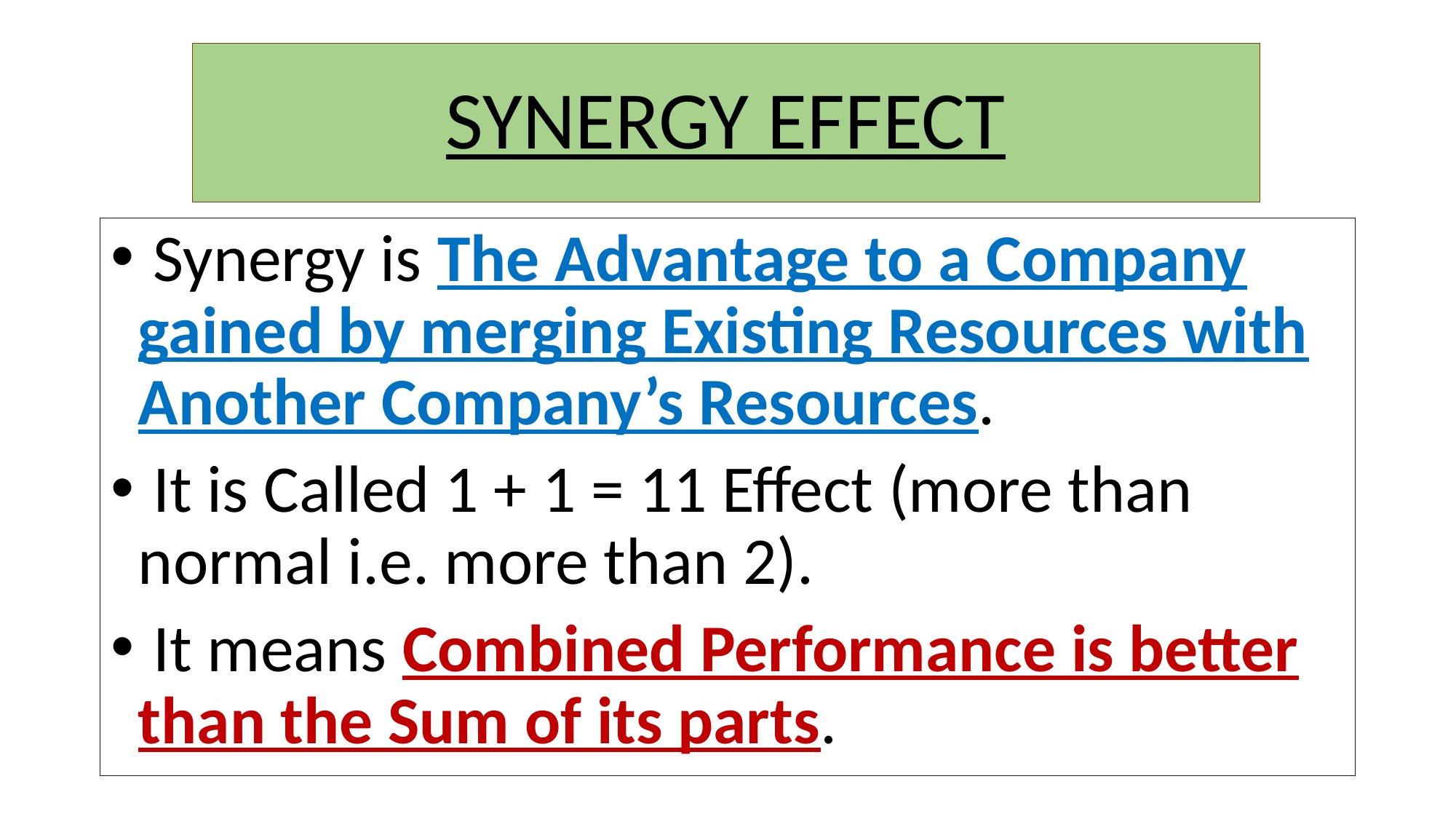

# SYNERGY EFFECT
 Synergy is The Advantage to a Company gained by merging Existing Resources with Another Company’s Resources.
 It is Called 1 + 1 = 11 Effect (more than normal i.e. more than 2).
 It means Combined Performance is better than the Sum of its parts.